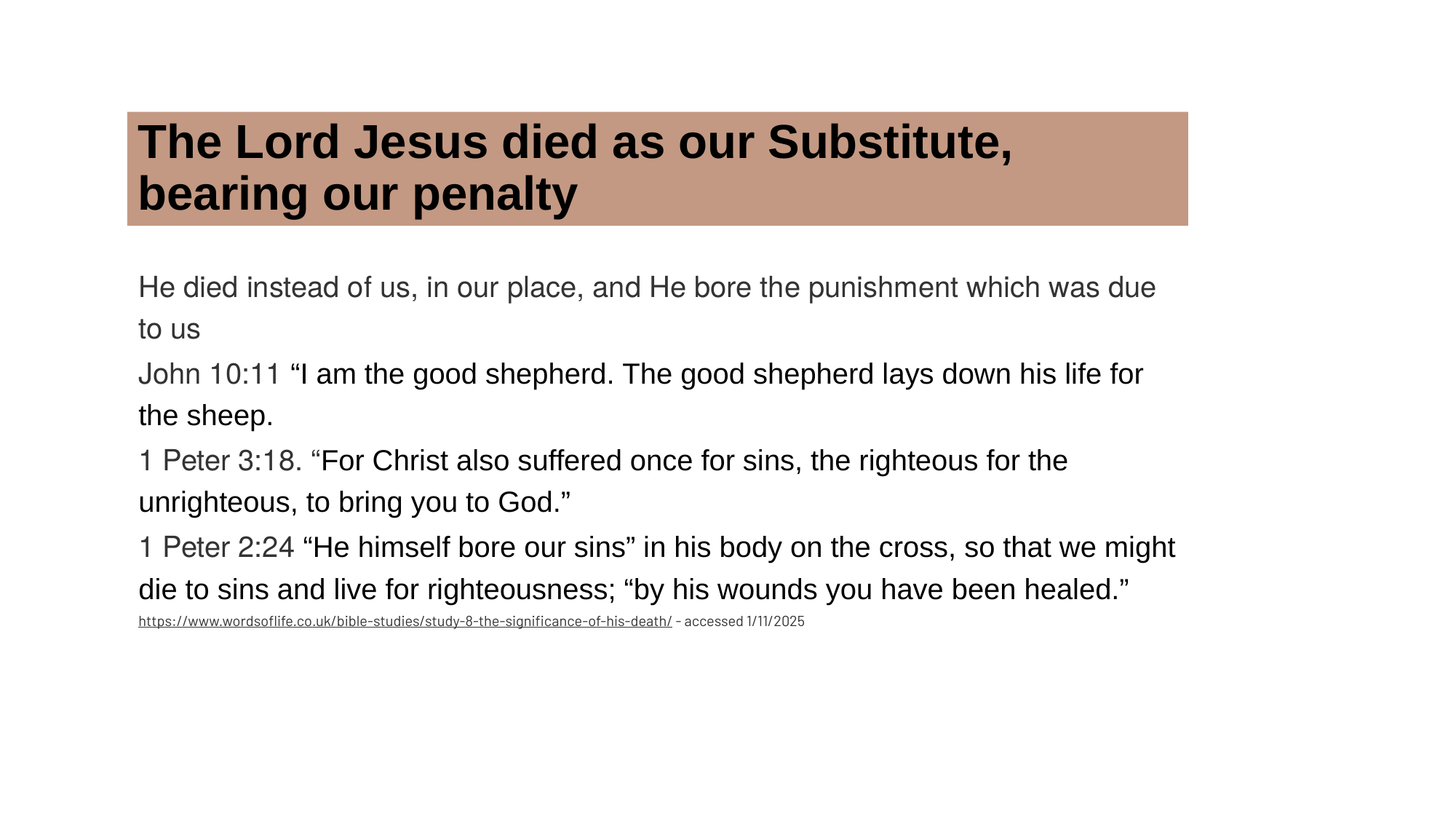

# The Lord Jesus died as our Substitute, bearing our penalty
He died instead of us, in our place, and He bore the punishment which was due to us
John 10:11 “I am the good shepherd. The good shepherd lays down his life for the sheep.
1 Peter 3:18. “For Christ also suffered once for sins, the righteous for the unrighteous, to bring you to God.”
1 Peter 2:24 “He himself bore our sins” in his body on the cross, so that we might die to sins and live for righteousness; “by his wounds you have been healed.”
https://www.wordsoflife.co.uk/bible-studies/study-8-the-significance-of-his-death/ - accessed 1/11/2025